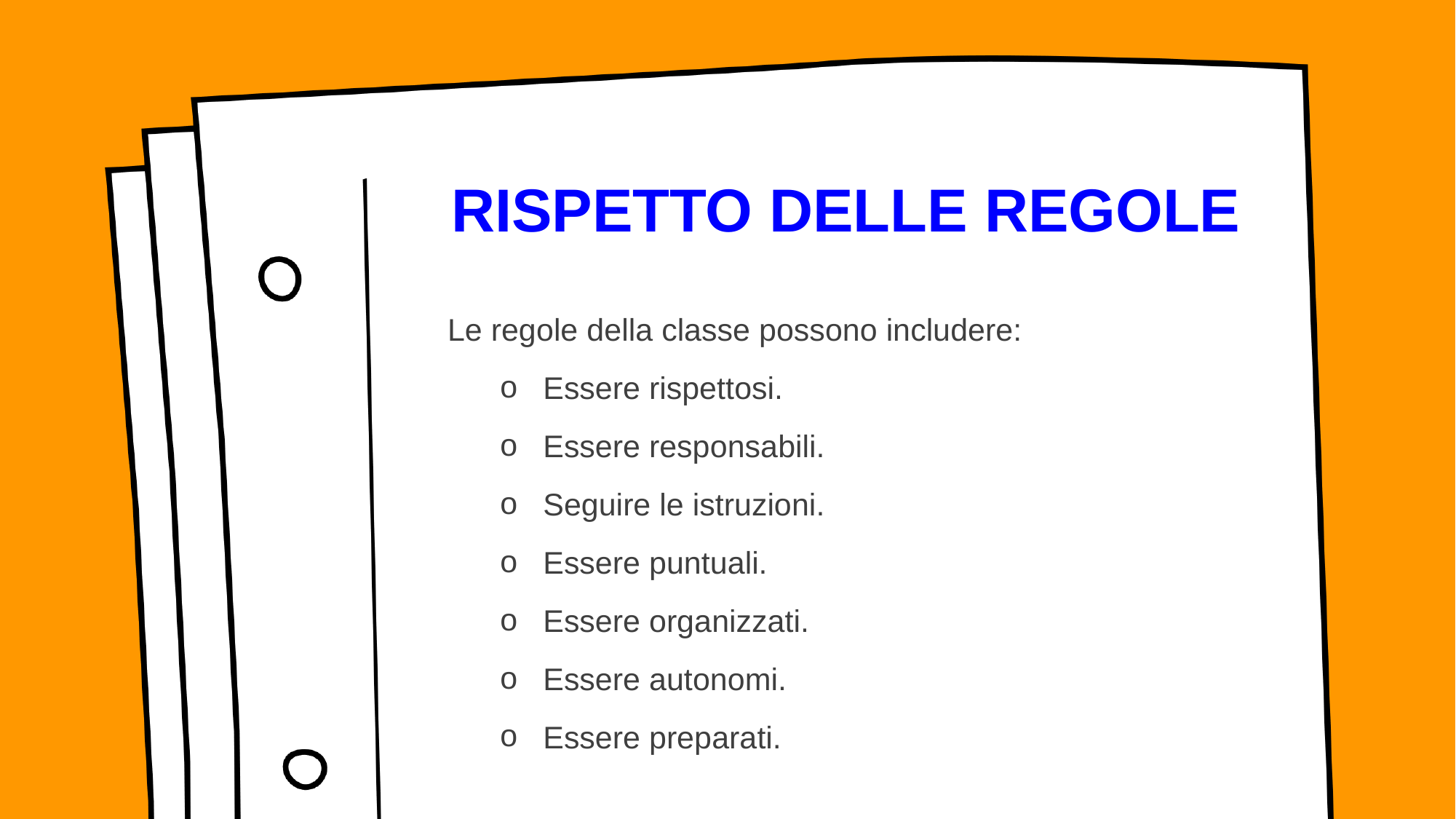

# RISPETTO DELLE REGOLE
Le regole della classe possono includere:
Essere rispettosi.
Essere responsabili.
Seguire le istruzioni.
Essere puntuali.
Essere organizzati.
Essere autonomi.
Essere preparati.​